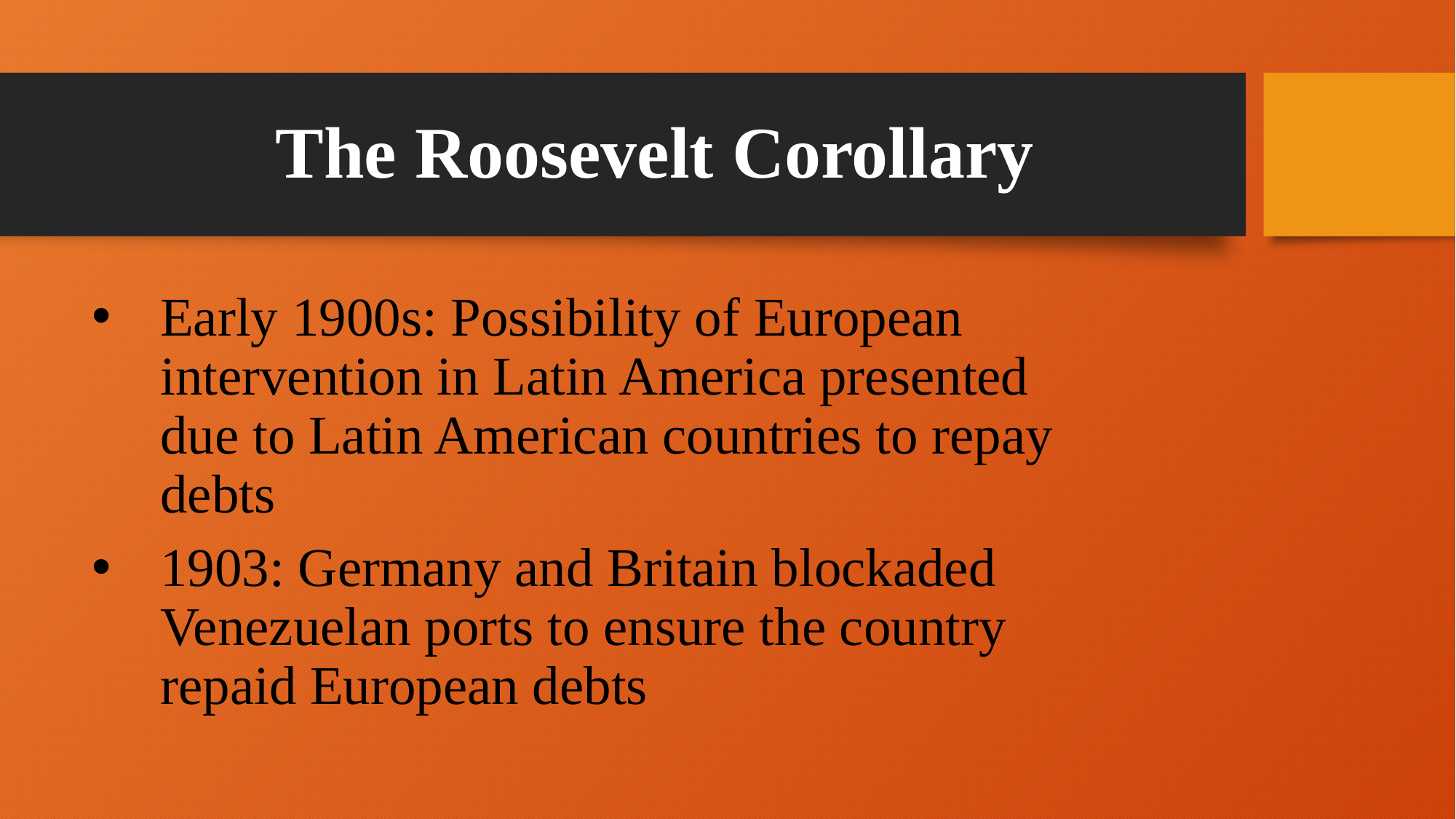

# The Roosevelt Corollary
Early 1900s: Possibility of European intervention in Latin America presented due to Latin American countries to repay debts
1903: Germany and Britain blockaded Venezuelan ports to ensure the country repaid European debts